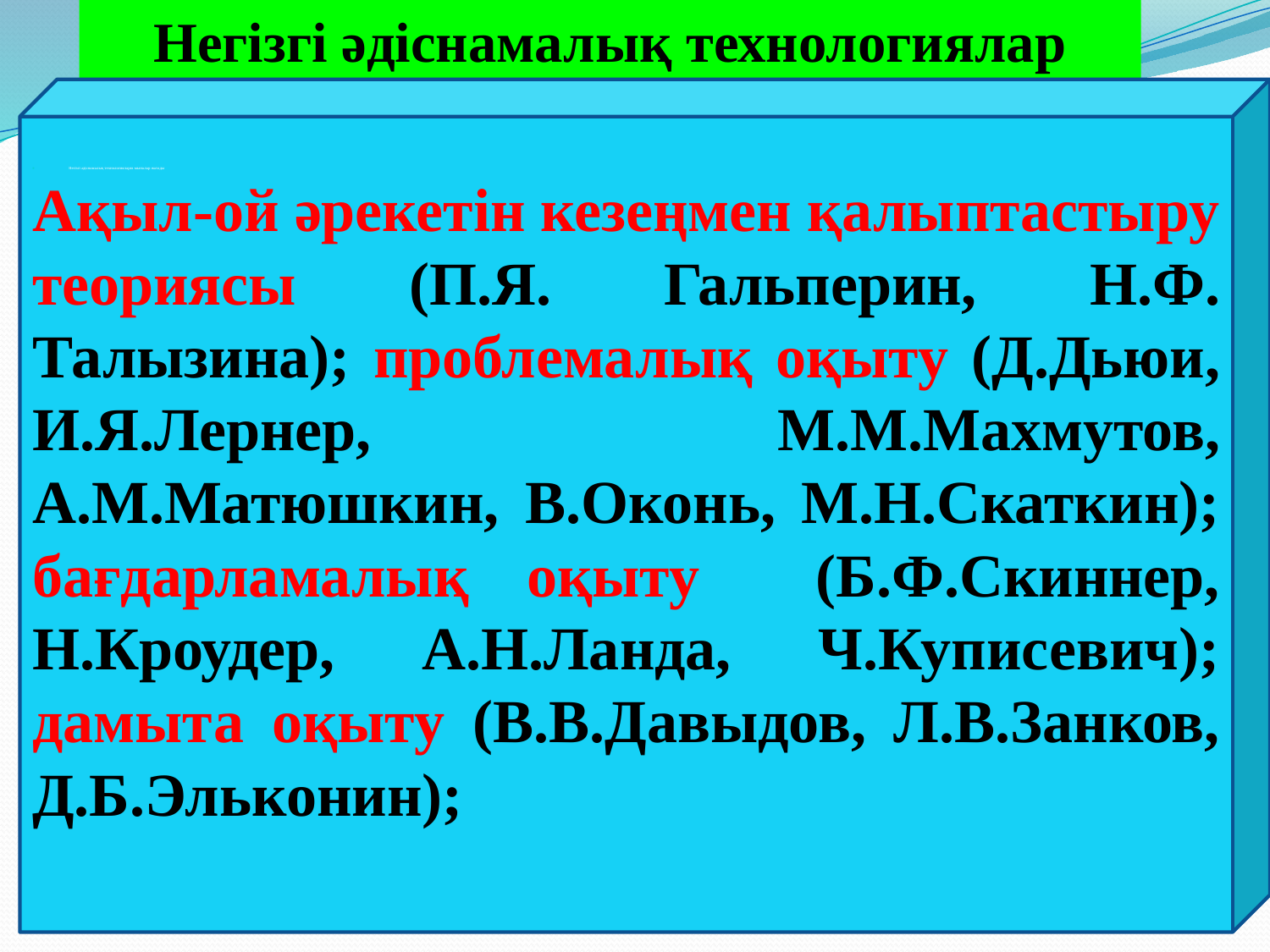

Негізгі әдіснамалық технологиялар

Негізгі әдіснамалық технологияларға мыналар жатады
Ақыл-ой әрекетін кезеңмен қалыптастыру теориясы (П.Я. Гальперин, Н.Ф. Талызина); проблемалық оқыту (Д.Дьюи, И.Я.Лернер, М.М.Махмутов, А.М.Матюшкин, В.Оконь, М.Н.Скаткин); бағдарламалық оқыту  (Б.Ф.Скиннер, Н.Кроудер, А.Н.Ланда, Ч.Куписевич); дамыта оқыту (В.В.Давыдов, Л.В.Занков, Д.Б.Эльконин);